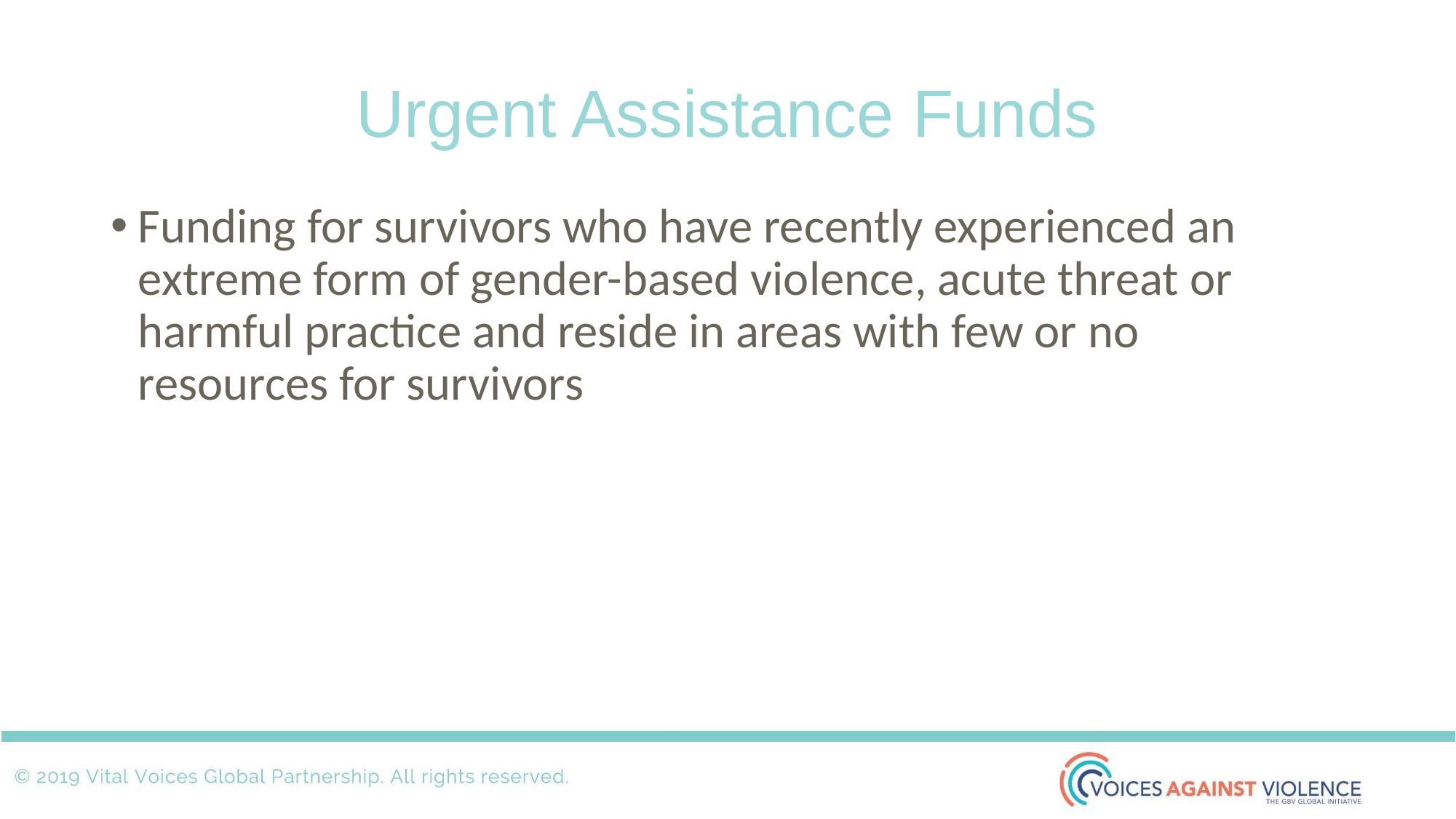

# Urgent Assistance Funds
Funding for survivors who have recently experienced an extreme form of gender-based violence, acute threat or harmful practice and reside in areas with few or no resources for survivors